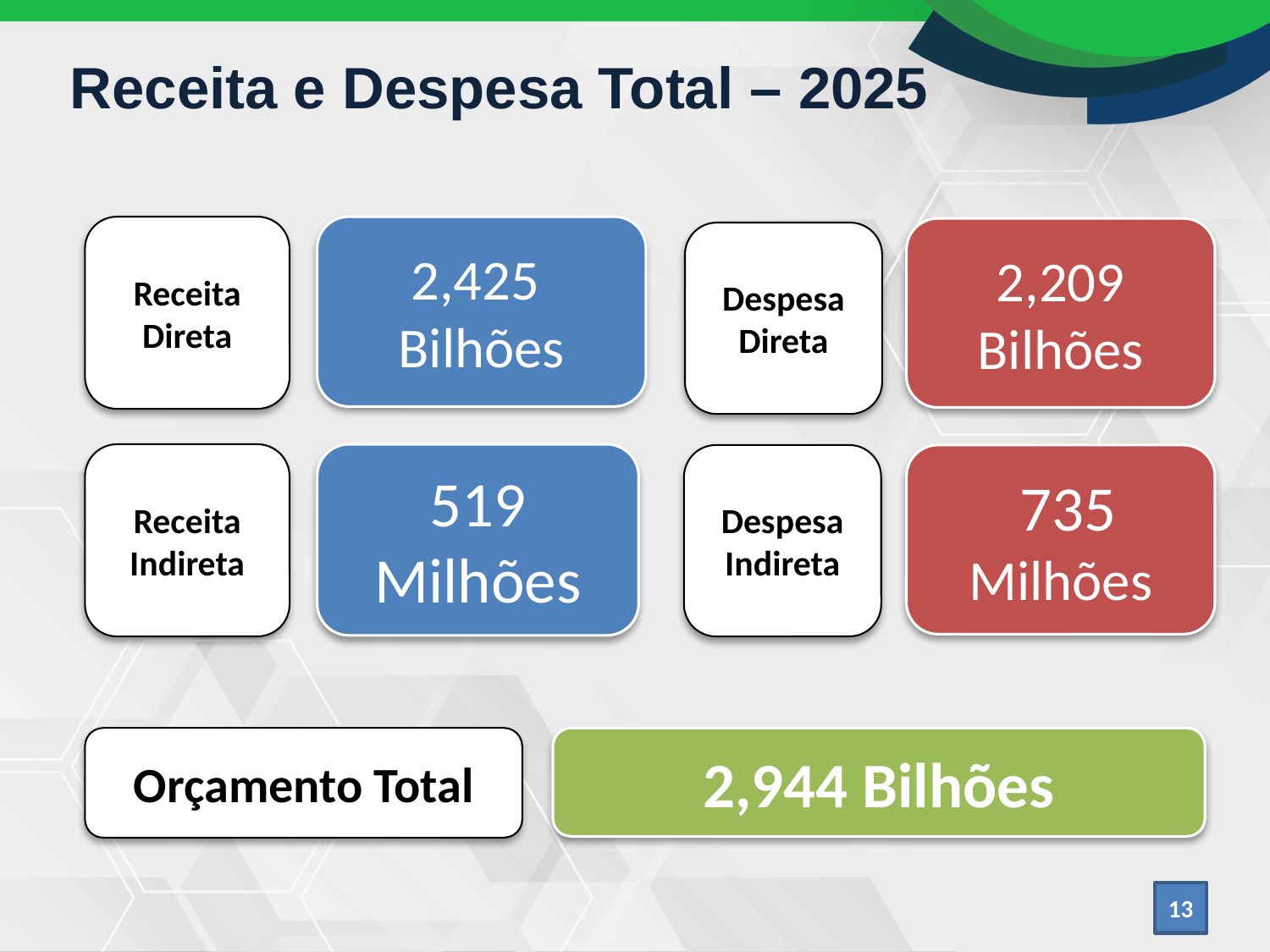

# Receita e Despesa Total – 2025

Receita Direta
2,425
Bilhões
Receita Indireta
519
Milhões
2,209
Bilhões
Despesa Direta
Despesa Indireta
 735
Milhões
Orçamento Total
2,944 Bilhões
13